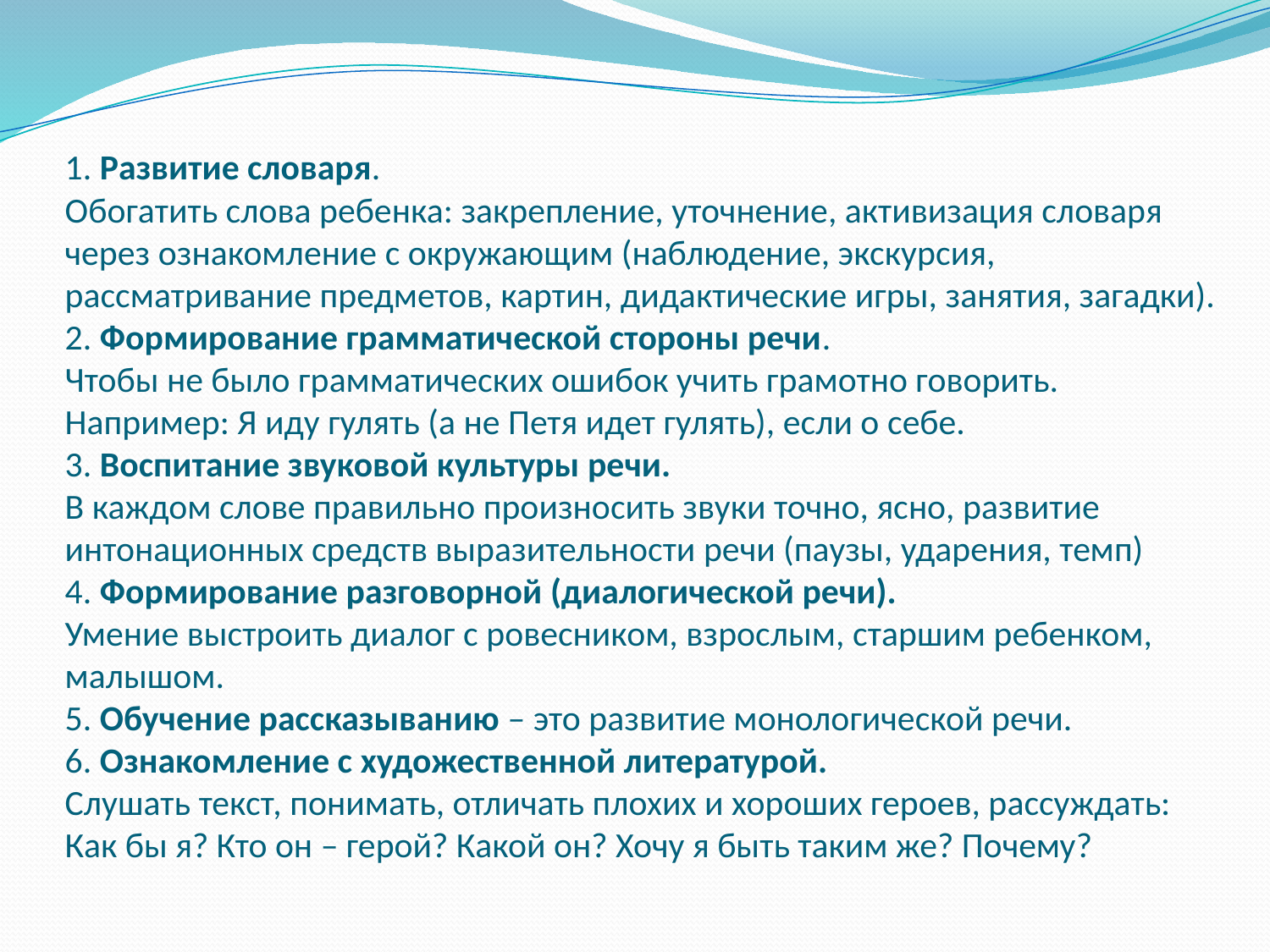

# 1. Развитие словаря. Обогатить слова ребенка: закрепление, уточнение, активизация словаря через ознакомление с окружающим (наблюдение, экскурсия, рассматривание предметов, картин, дидактические игры, занятия, загадки). 2. Формирование грамматической стороны речи. Чтобы не было грамматических ошибок учить грамотно говорить. Например: Я иду гулять (а не Петя идет гулять), если о себе. 3. Воспитание звуковой культуры речи. В каждом слове правильно произносить звуки точно, ясно, развитие интонационных средств выразительности речи (паузы, ударения, темп) 4. Формирование разговорной (диалогической речи). Умение выстроить диалог с ровесником, взрослым, старшим ребенком, малышом. 5. Обучение рассказыванию – это развитие монологической речи. 6. Ознакомление с художественной литературой. Слушать текст, понимать, отличать плохих и хороших героев, рассуждать: Как бы я? Кто он – герой? Какой он? Хочу я быть таким же? Почему?